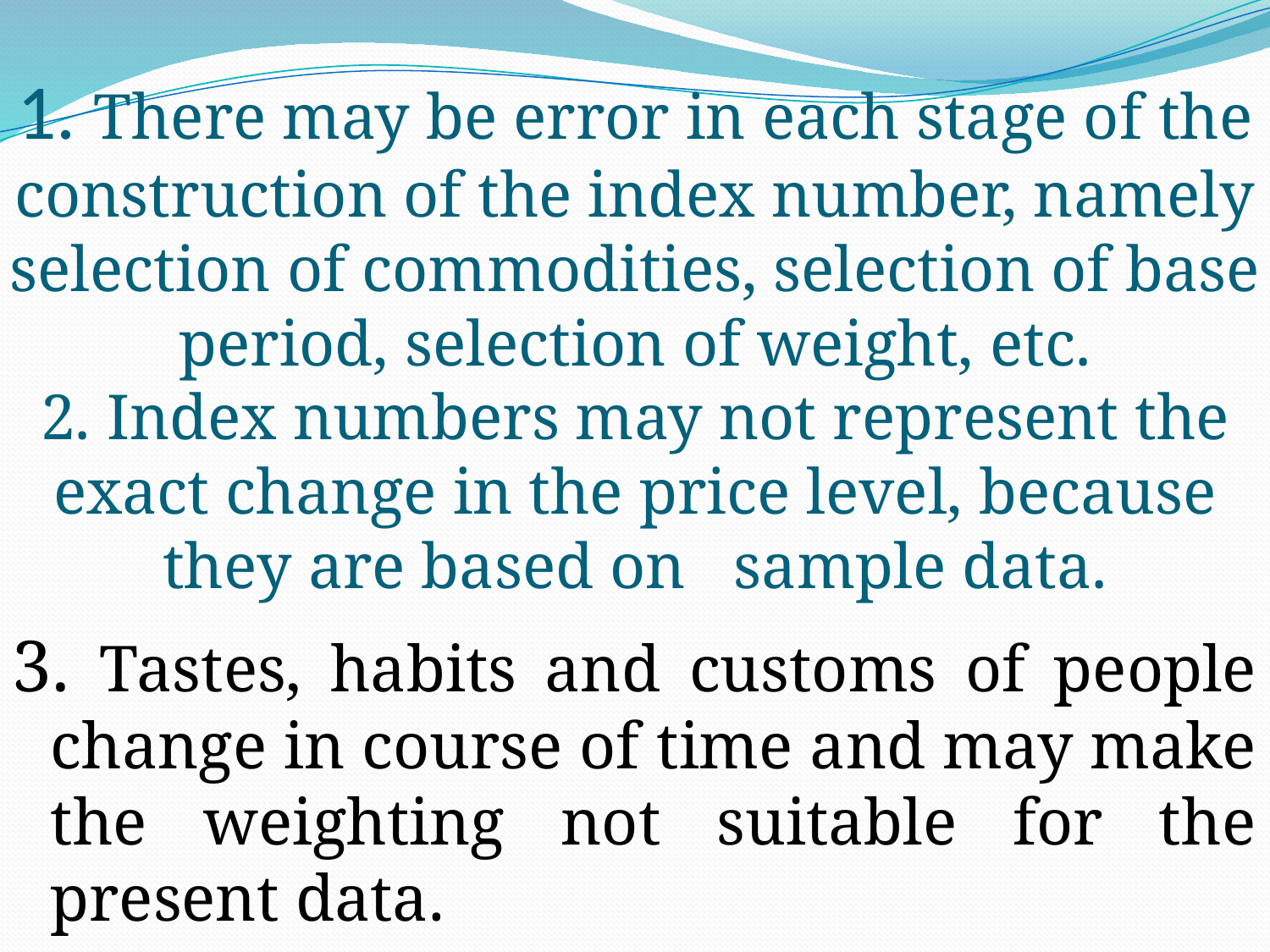

# 1. There may be error in each stage of the construction of the index number, namely selection of commodities, selection of base period, selection of weight, etc. 2. Index numbers may not represent the exact change in the price level, because they are based on   sample data.
3. Tastes, habits and customs of people change in course of time and may make the weighting not suitable for the present data.